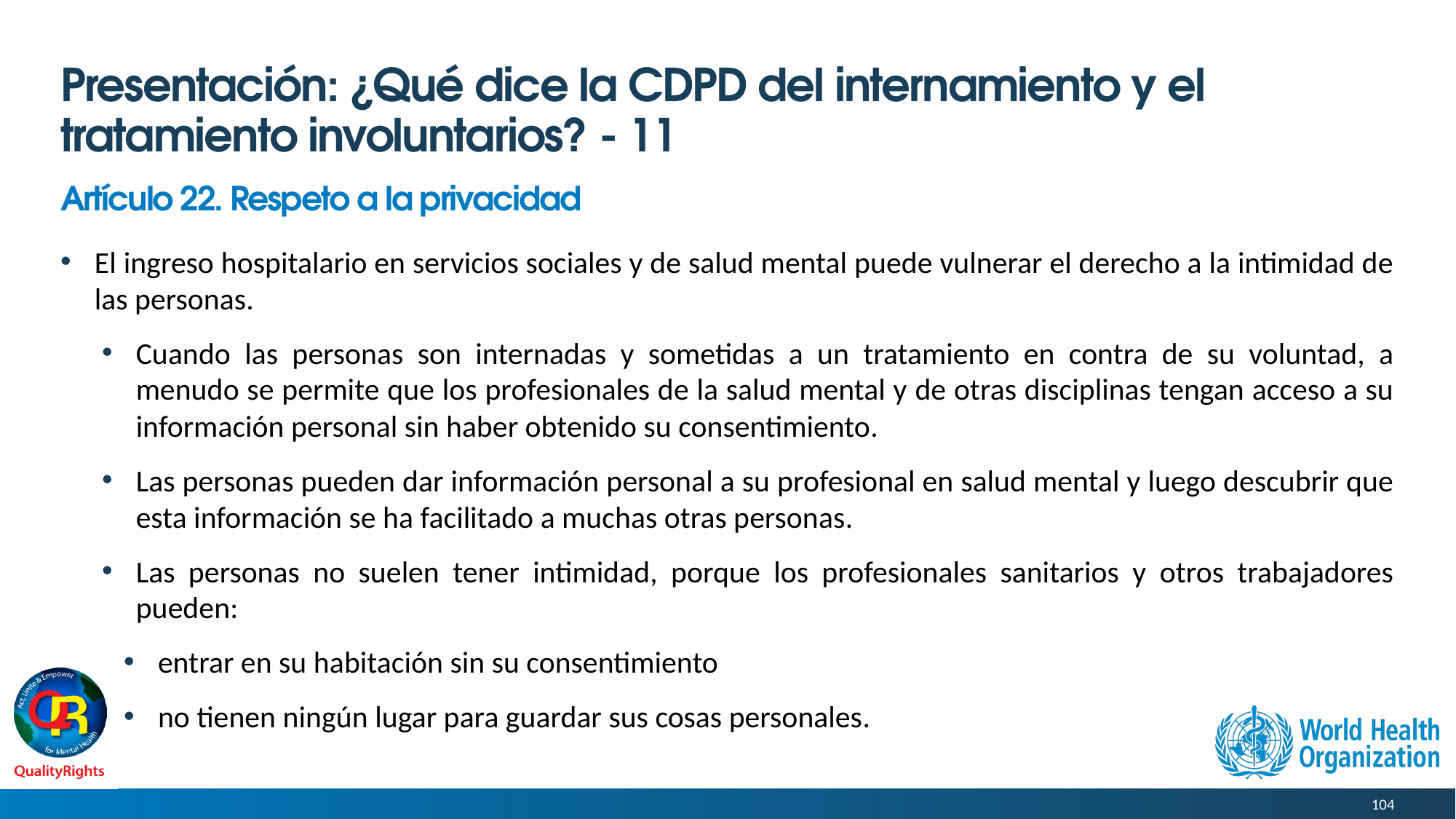

# Presentación: ¿Qué dice la CDPD del internamiento y el tratamiento involuntarios? - 11
Artículo 22. Respeto a la privacidad
El ingreso hospitalario en servicios sociales y de salud mental puede vulnerar el derecho a la intimidad de las personas.
Cuando las personas son internadas y sometidas a un tratamiento en contra de su voluntad, a menudo se permite que los profesionales de la salud mental y de otras disciplinas tengan acceso a su información personal sin haber obtenido su consentimiento.
Las personas pueden dar información personal a su profesional en salud mental y luego descubrir que esta información se ha facilitado a muchas otras personas.
Las personas no suelen tener intimidad, porque los profesionales sanitarios y otros trabajadores pueden:
entrar en su habitación sin su consentimiento
no tienen ningún lugar para guardar sus cosas personales.

104